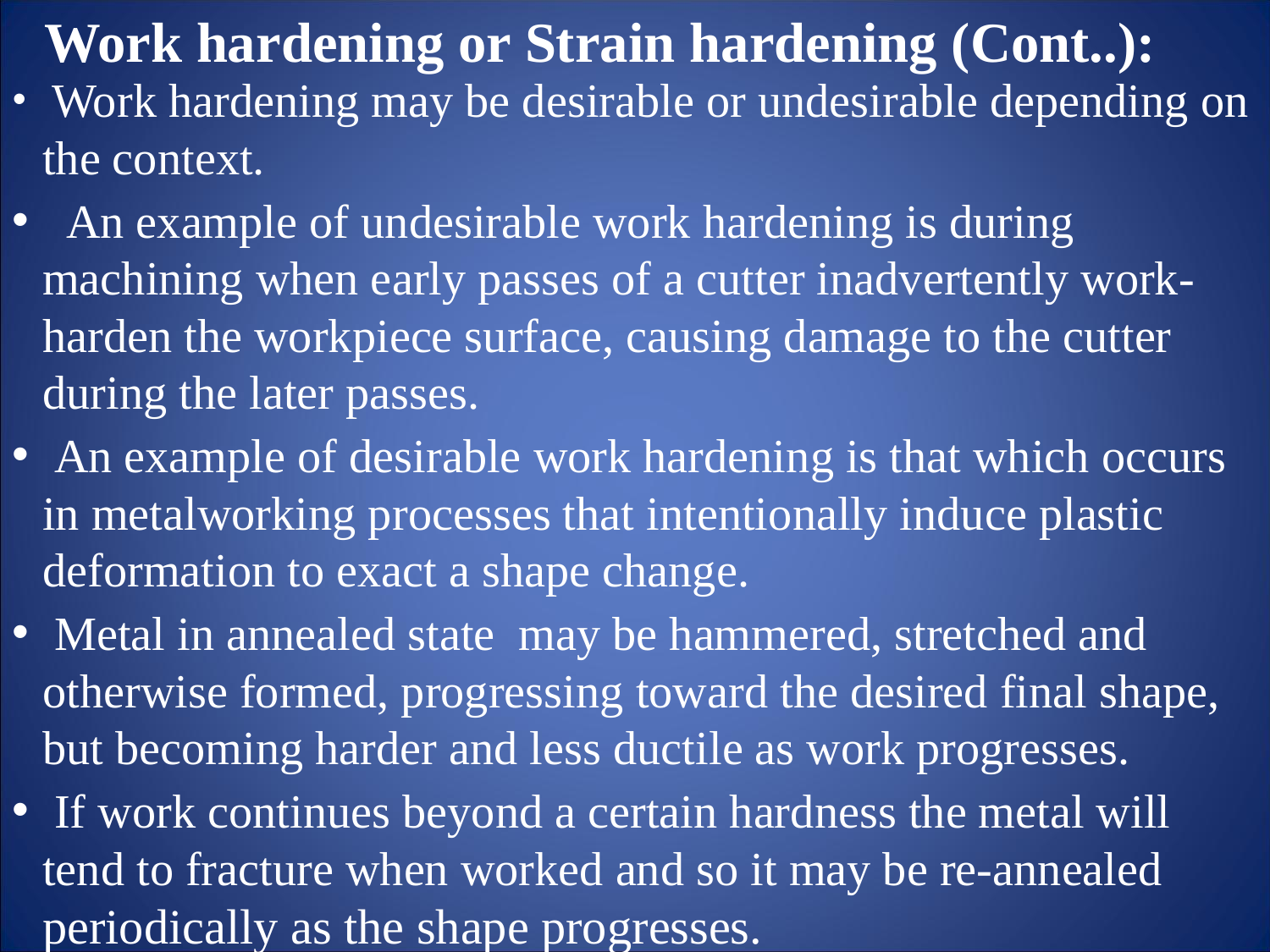

Work hardening or Strain hardening (Cont..):
 Work hardening may be desirable or undesirable depending on the context.

  An example of undesirable work hardening is during machining when early passes of a cutter inadvertently work-harden the workpiece surface, causing damage to the cutter during the later passes.

 An example of desirable work hardening is that which occurs in metalworking processes that intentionally induce plastic deformation to exact a shape change.

 Metal in annealed state  may be hammered, stretched and otherwise formed, progressing toward the desired final shape, but becoming harder and less ductile as work progresses.

 If work continues beyond a certain hardness the metal will tend to fracture when worked and so it may be re-annealed periodically as the shape progresses.